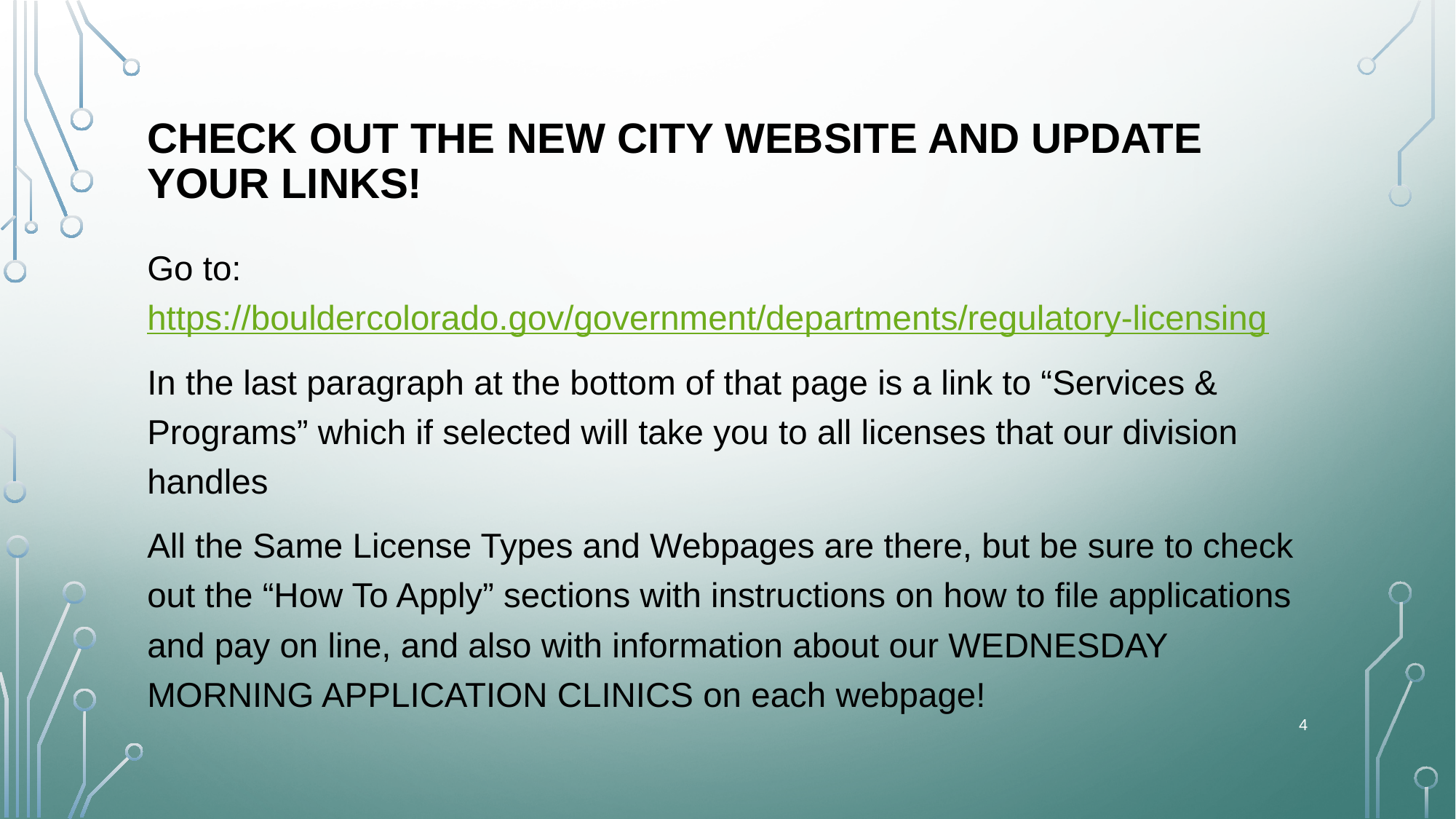

# Check out the new city website and update your links!
Go to: https://bouldercolorado.gov/government/departments/regulatory-licensing
In the last paragraph at the bottom of that page is a link to “Services & Programs” which if selected will take you to all licenses that our division handles
All the Same License Types and Webpages are there, but be sure to check out the “How To Apply” sections with instructions on how to file applications and pay on line, and also with information about our WEDNESDAY MORNING APPLICATION CLINICS on each webpage!
4